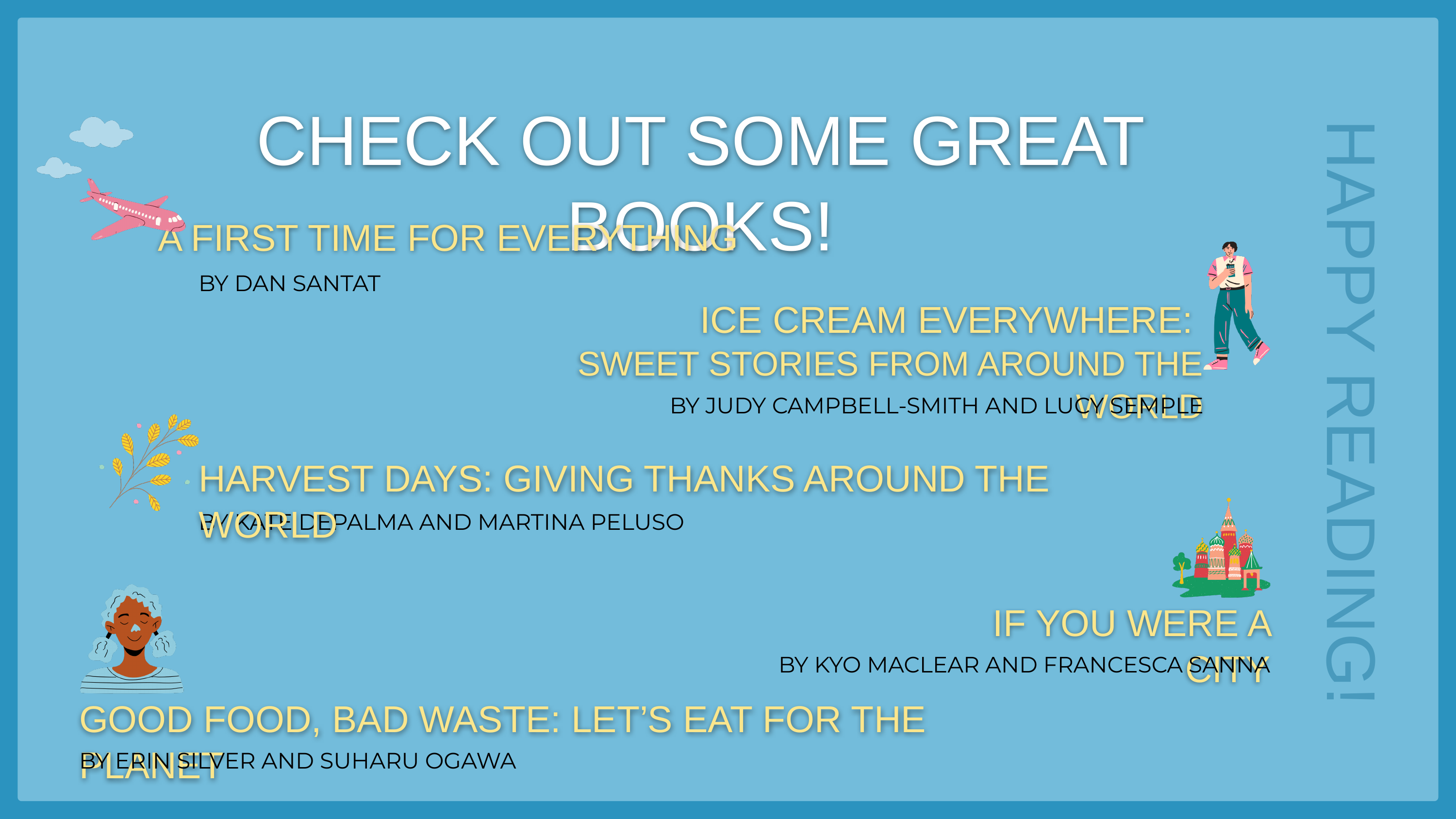

CHECK OUT SOME GREAT BOOKS!

A FIRST TIME FOR EVERYTHING

BY DAN SANTAT
ICE CREAM EVERYWHERE:
SWEET STORIES FROM AROUND THE WORLD
HAPPY READING!
BY JUDY CAMPBELL-SMITH AND LUCY SEMPLE

HARVEST DAYS: GIVING THANKS AROUND THE WORLD

BY KATE DEPALMA AND MARTINA PELUSO

IF YOU WERE A CITY
BY KYO MACLEAR AND FRANCESCA SANNA
GOOD FOOD, BAD WASTE: LET’S EAT FOR THE PLANET
BY ERIN SILVER AND SUHARU OGAWA